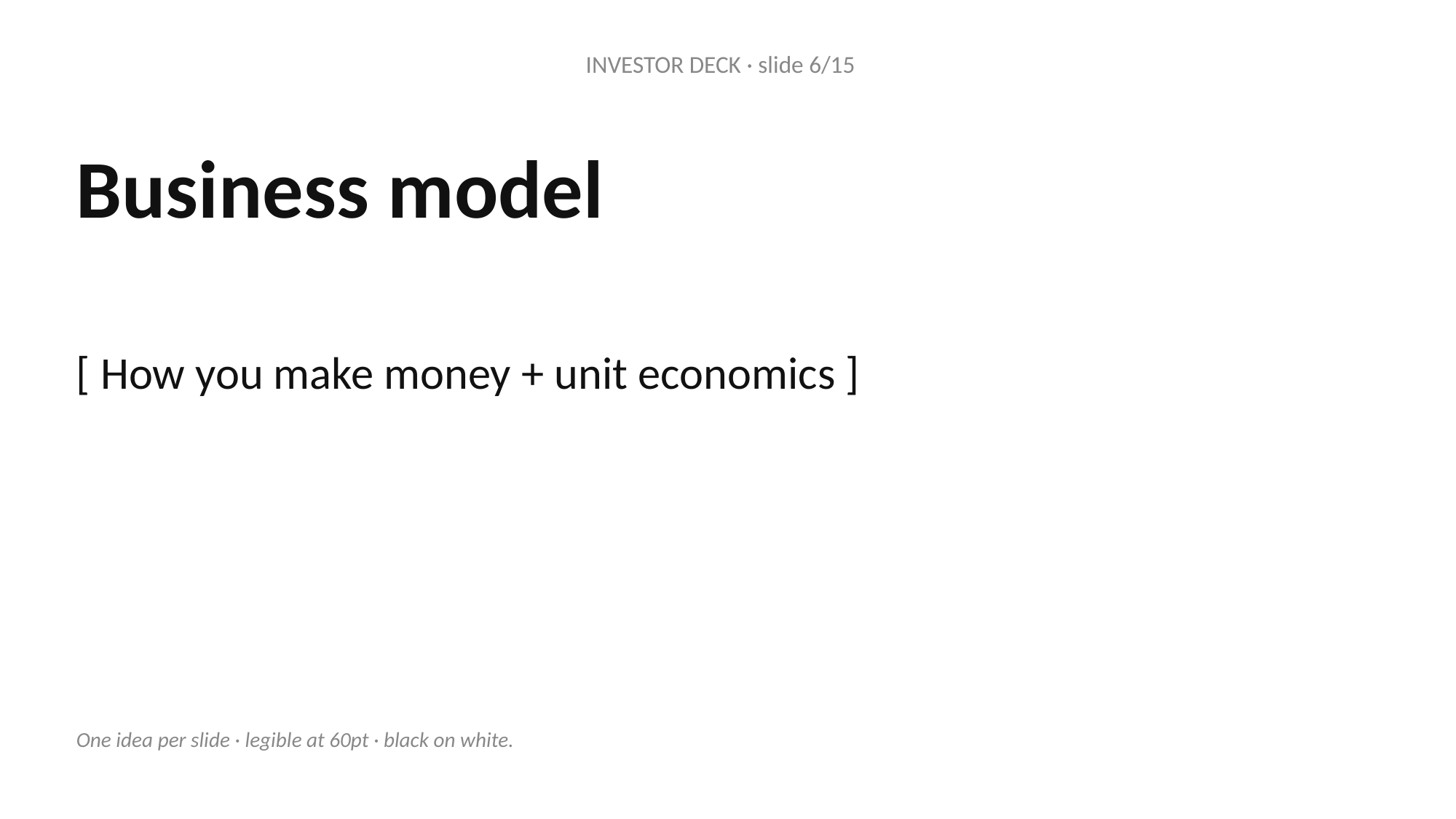

INVESTOR DECK · slide 6/15
Business model
[ How you make money + unit economics ]
One idea per slide · legible at 60pt · black on white.